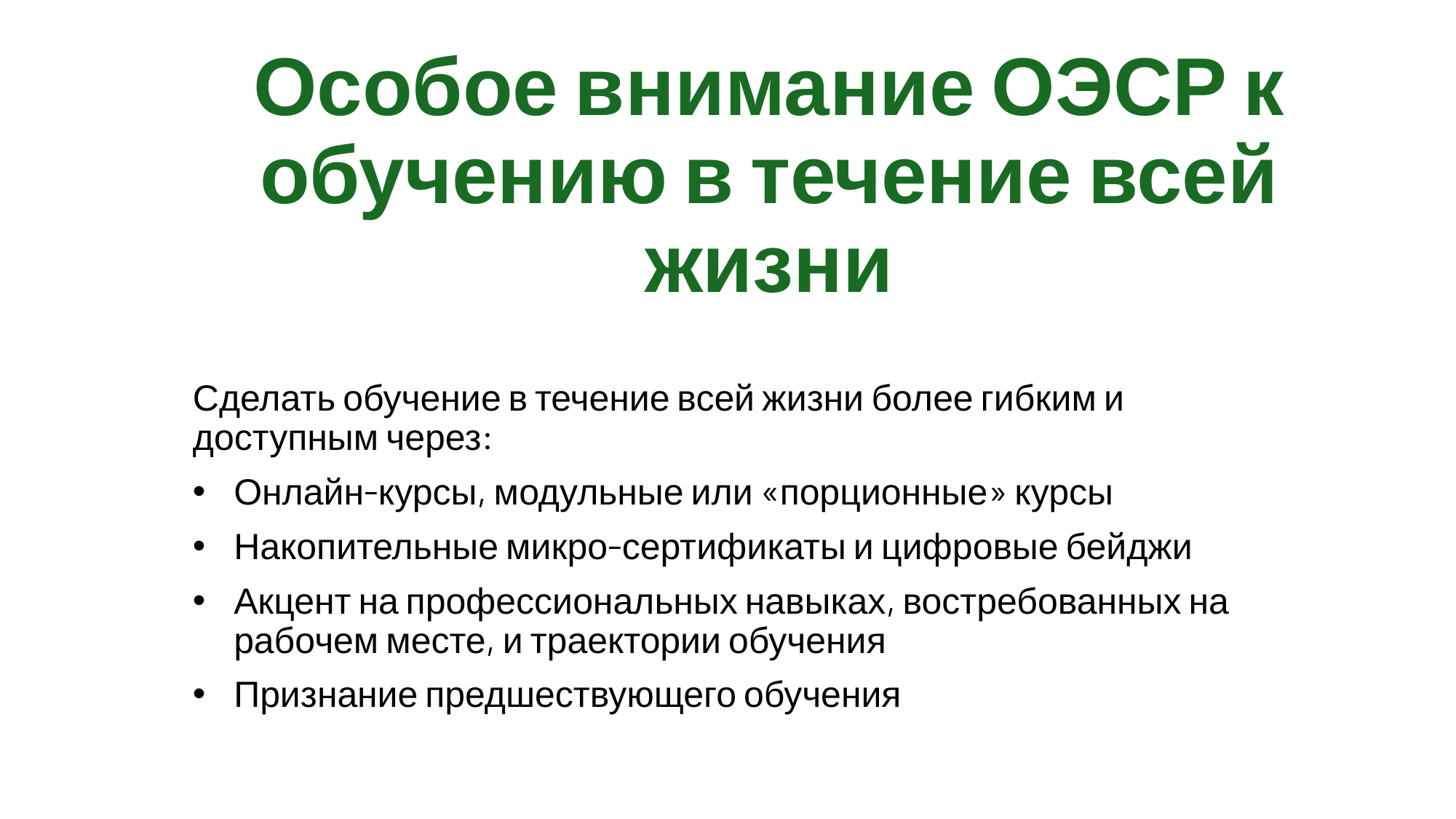

# Особое внимание ОЭСР к обучению в течение всей жизни

Сделать обучение в течение всей жизни более гибким и доступным через:
Онлайн-курсы, модульные или «порционные» курсы
Накопительные микро-сертификаты и цифровые бейджи
Акцент на профессиональных навыках, востребованных на рабочем месте, и траектории обучения
Признание предшествующего обучения